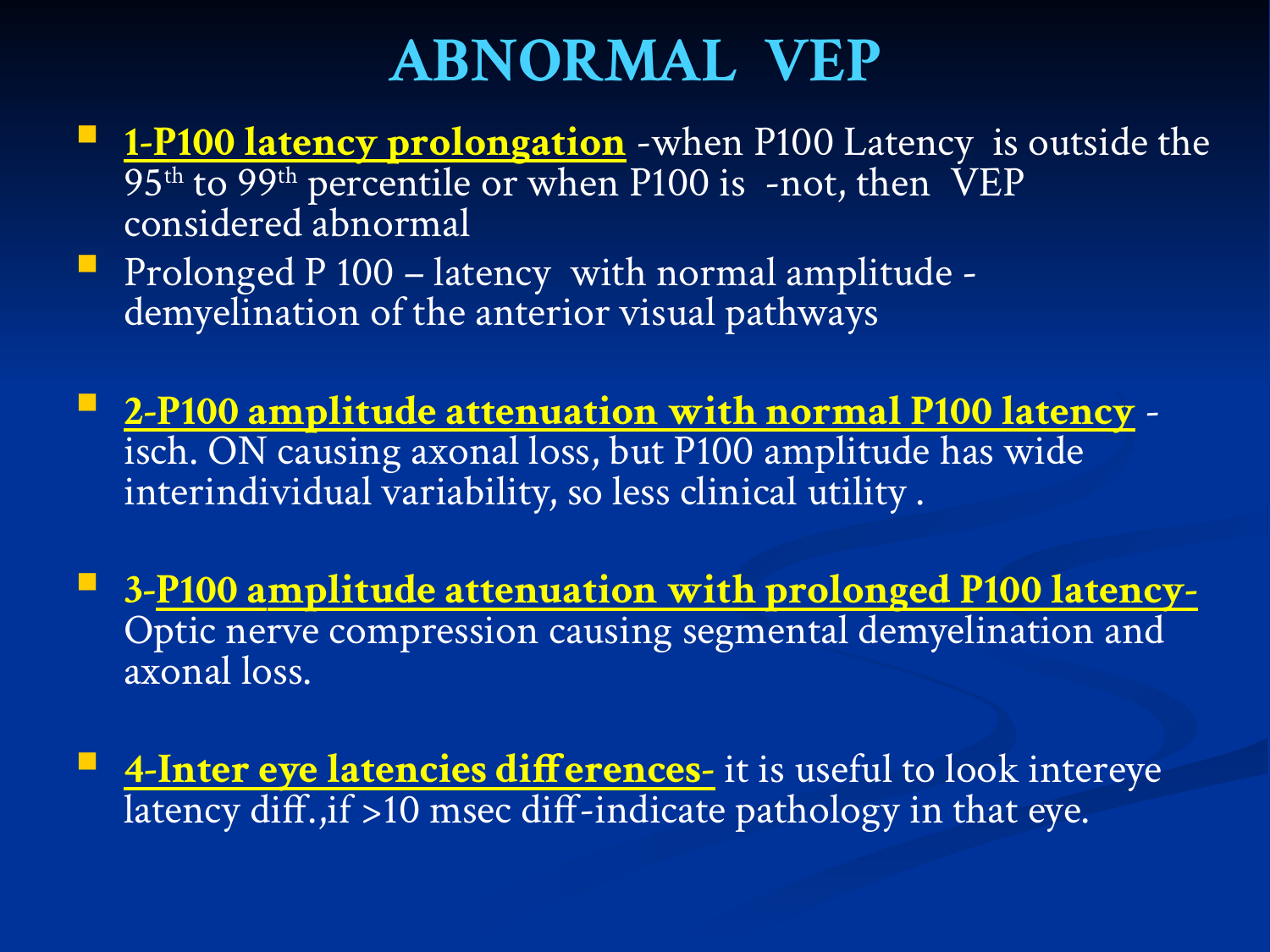

# ABNORMAL  VEP
1-P100 latency prolongation -when P100 Latency  is outside the 95th to 99th percentile or when P100 is  -not, then  VEP considered abnormal
Prolonged P 100 – latency  with normal amplitude - demyelination of the anterior visual pathways

2-P100 amplitude attenuation with normal P100 latency -  isch. ON causing axonal loss, but P100 amplitude has wide interindividual variability, so less clinical utility .

3-P100 amplitude attenuation with prolonged P100 latency- Optic nerve compression causing segmental demyelination and axonal loss.

4-Inter eye latencies differences- it is useful to look intereye latency diff.,if >10 msec diff-indicate pathology in that eye.